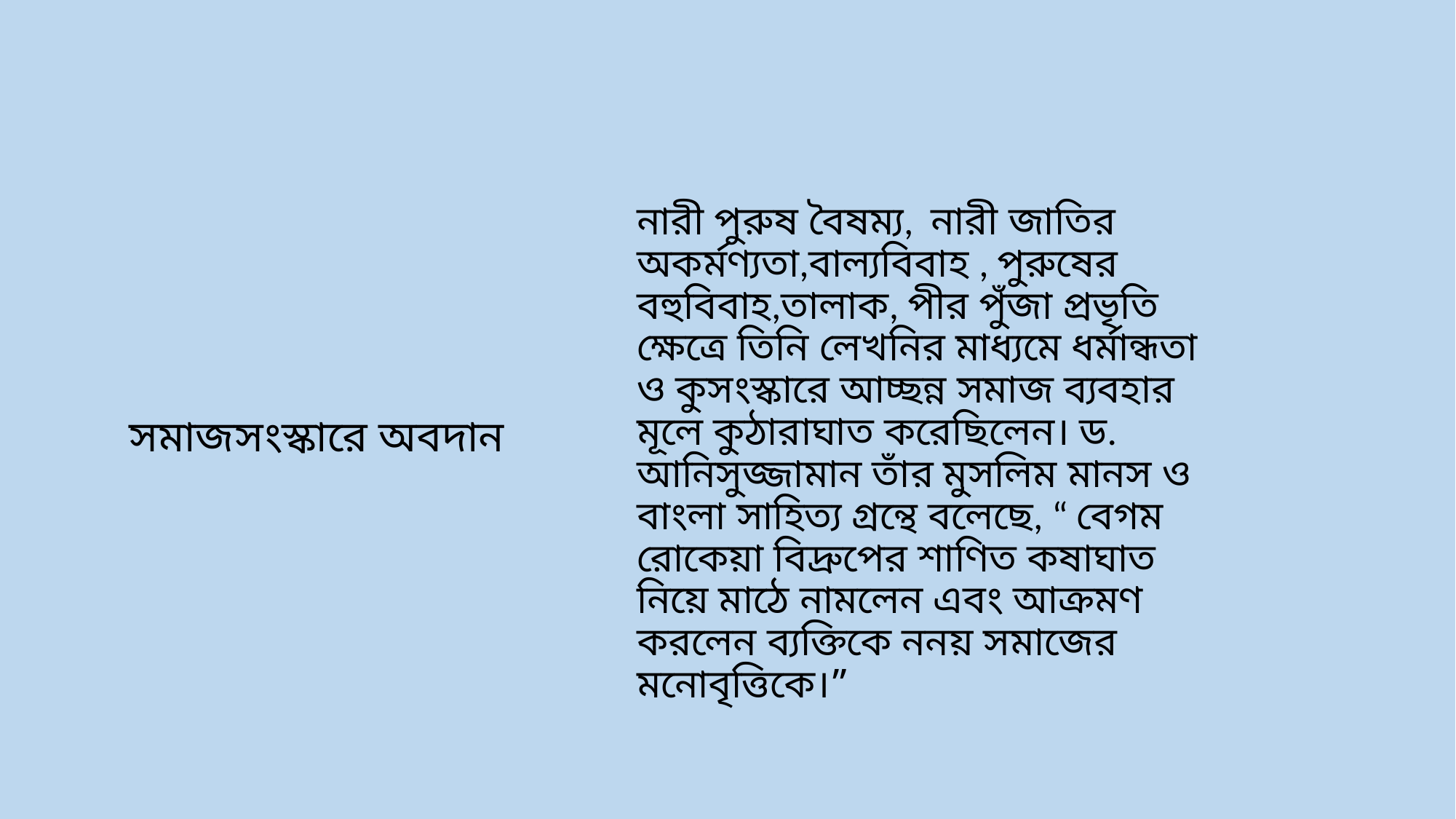

নারী পুরুষ বৈষম্য,  নারী জাতির অকর্মণ্যতা,বাল্যবিবাহ , পুরুষের বহুবিবাহ,তালাক, পীর পুঁজা প্রভৃতি ক্ষেত্রে তিনি লেখনির মাধ্যমে ধর্মান্ধতা ও কুসংস্কারে আচ্ছন্ন সমাজ ব্যবহার মূলে কুঠারাঘাত করেছিলেন। ড. আনিসুজ্জামান তাঁর মুসলিম মানস ও বাংলা সাহিত্য গ্রন্থে বলেছে, “ বেগম রোকেয়া বিদ্রুপের শাণিত কষাঘাত নিয়ে মাঠে নামলেন এবং আক্রমণ করলেন ব্যক্তিকে ননয় সমাজের মনোবৃত্তিকে।”
সমাজসংস্কারে অবদান